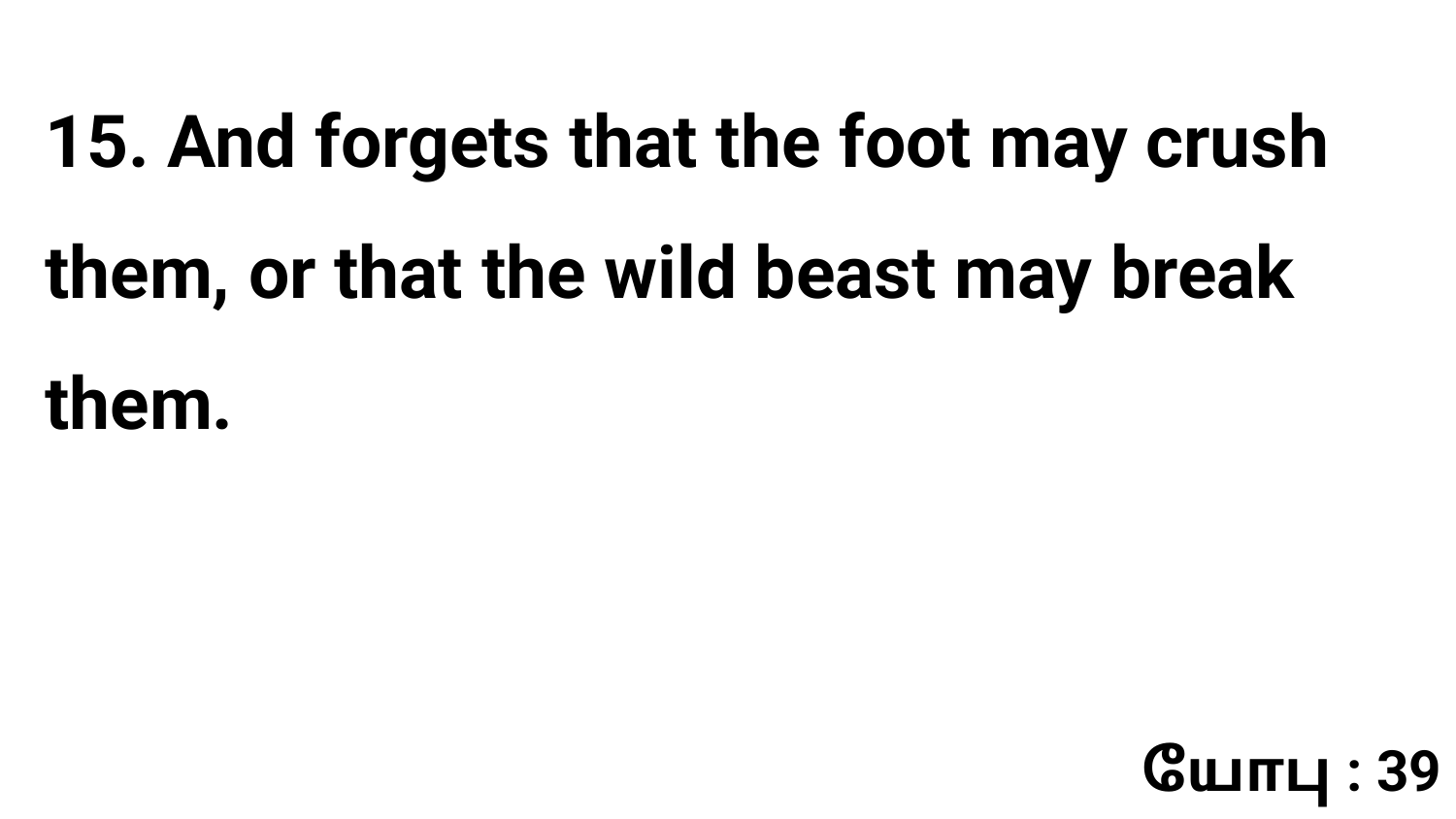

15. And forgets that the foot may crush them, or that the wild beast may break them.
யோபு : 39